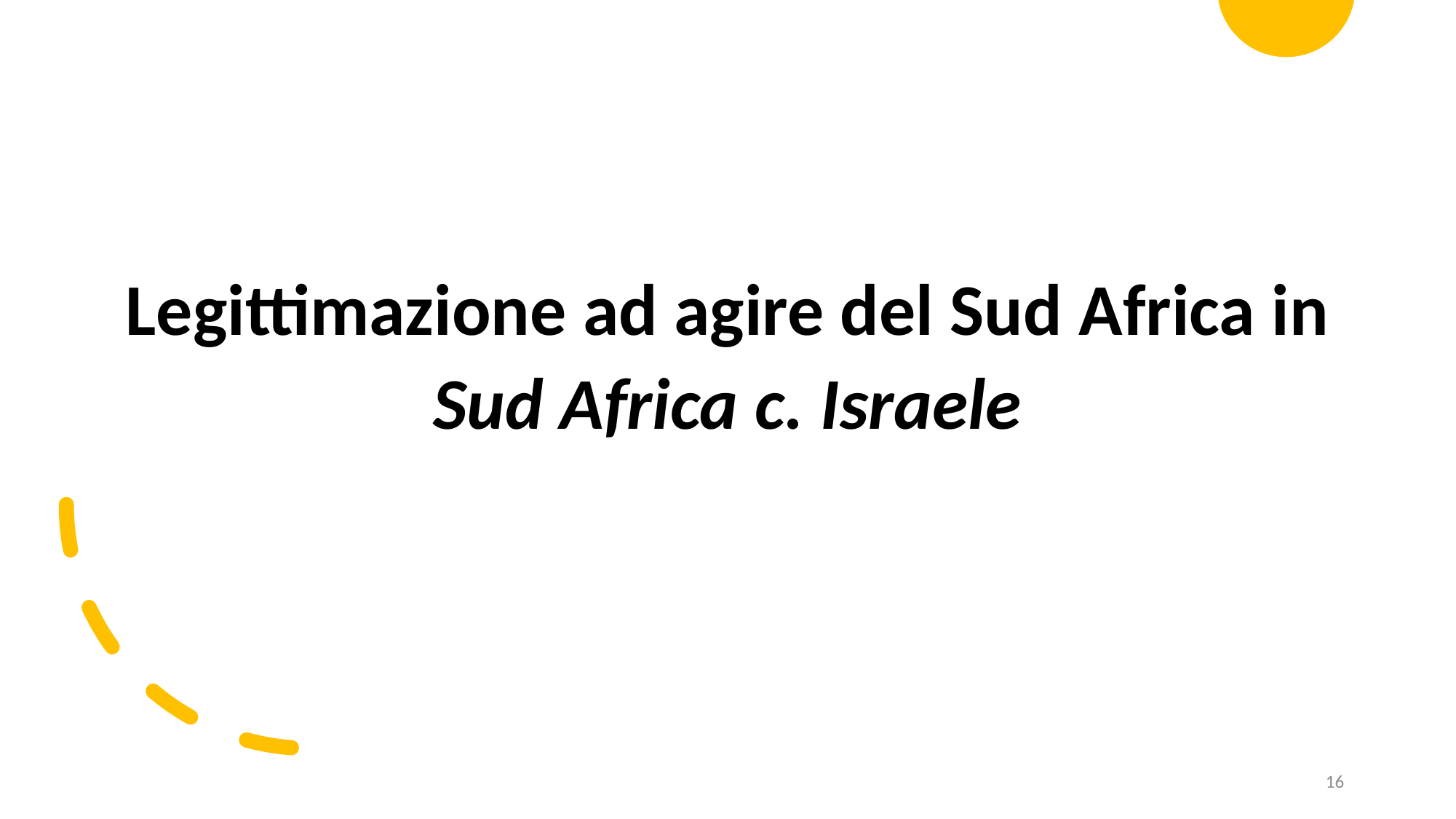

Legittimazione ad agire del Sud Africa in
Sud Africa c. Israele

16